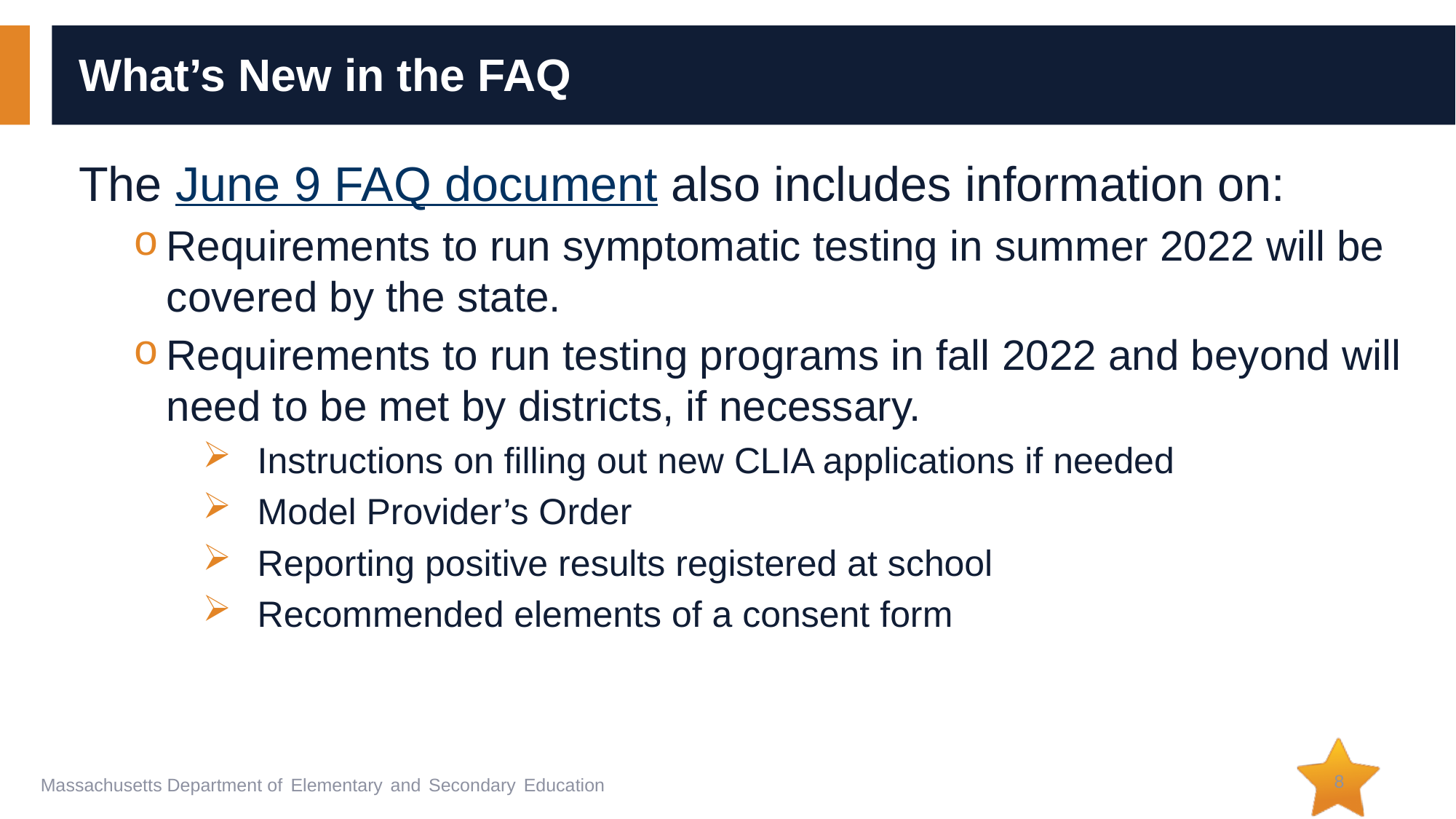

# What’s New in the FAQ
The June 9 FAQ document also includes information on:
Requirements to run symptomatic testing in summer 2022 will be covered by the state.
Requirements to run testing programs in fall 2022 and beyond will need to be met by districts, if necessary.
Instructions on filling out new CLIA applications if needed
Model Provider’s Order
Reporting positive results registered at school
Recommended elements of a consent form

8